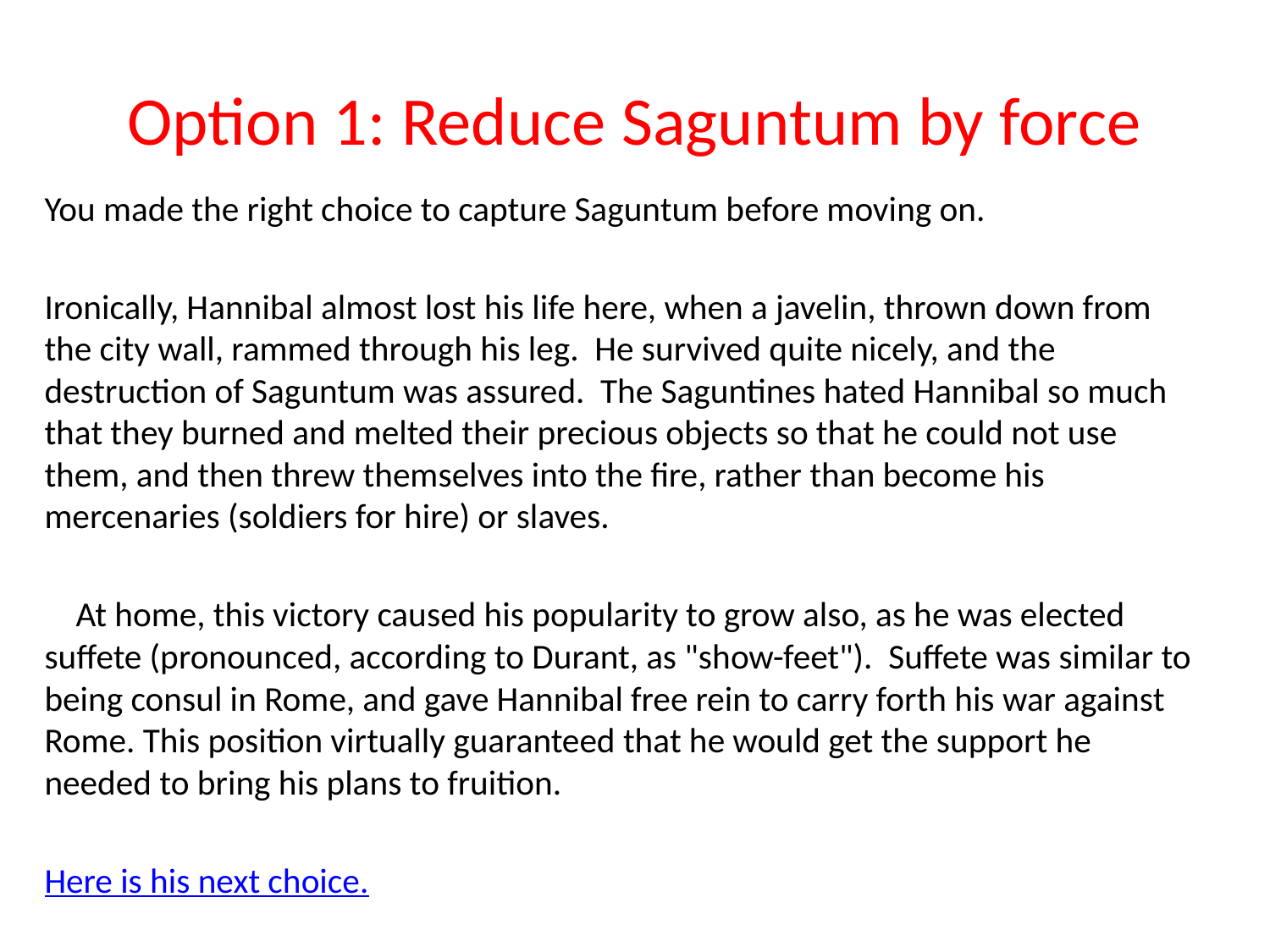

# Option 1: Reduce Saguntum by force
You made the right choice to capture Saguntum before moving on.

Ironically, Hannibal almost lost his life here, when a javelin, thrown down from the city wall, rammed through his leg.  He survived quite nicely, and the destruction of Saguntum was assured.  The Saguntines hated Hannibal so much that they burned and melted their precious objects so that he could not use them, and then threw themselves into the fire, rather than become his mercenaries (soldiers for hire) or slaves.

    At home, this victory caused his popularity to grow also, as he was elected suffete (pronounced, according to Durant, as "show-feet").  Suffete was similar to being consul in Rome, and gave Hannibal free rein to carry forth his war against Rome. This position virtually guaranteed that he would get the support he needed to bring his plans to fruition.

Here is his next choice.